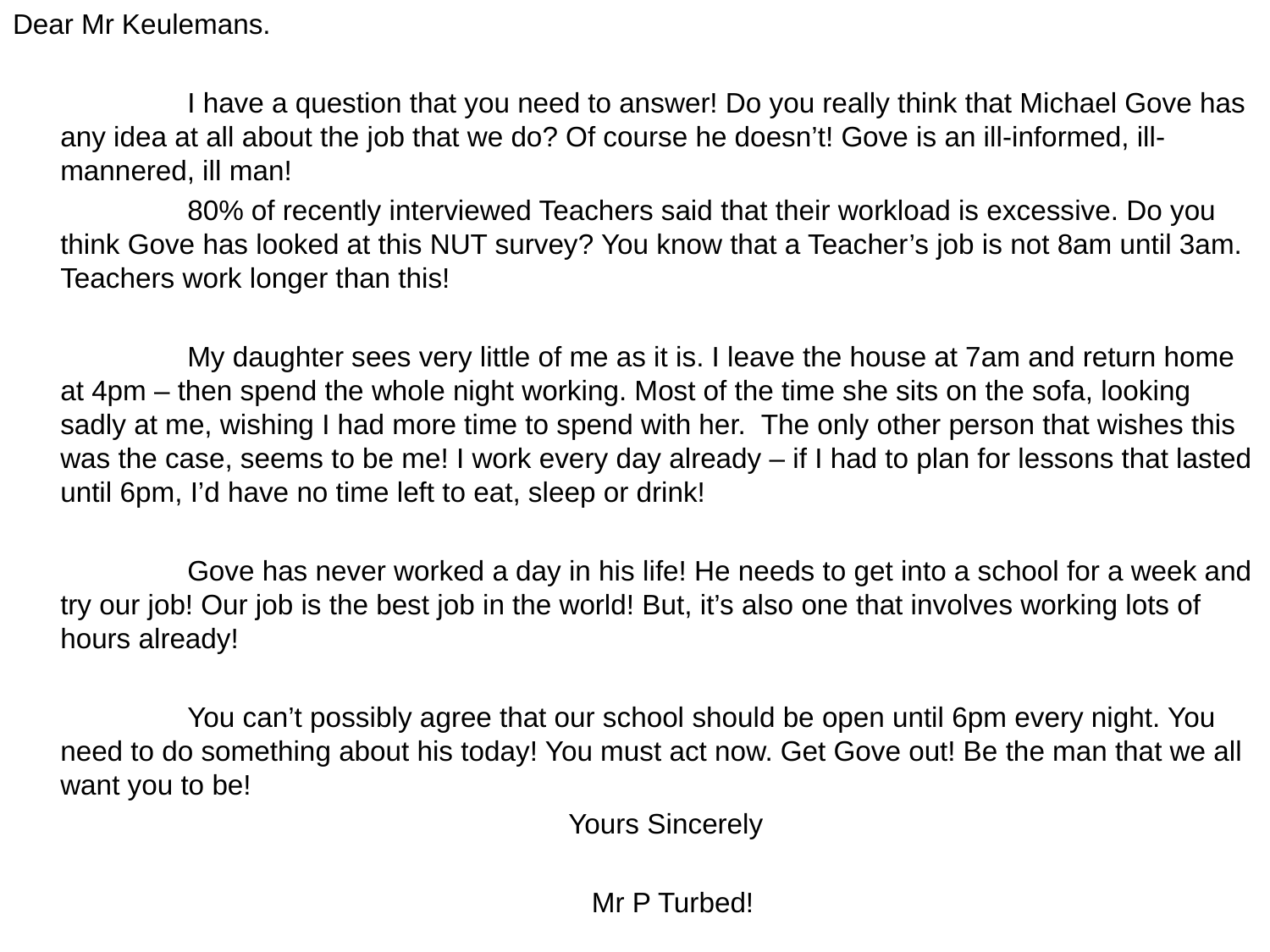

Dear Mr Keulemans.

		I have a question that you need to answer! Do you really think that Michael Gove has any idea at all about the job that we do? Of course he doesn’t! Gove is an ill-informed, ill-mannered, ill man!
		80% of recently interviewed Teachers said that their workload is excessive. Do you think Gove has looked at this NUT survey? You know that a Teacher’s job is not 8am until 3am. Teachers work longer than this!

		My daughter sees very little of me as it is. I leave the house at 7am and return home at 4pm – then spend the whole night working. Most of the time she sits on the sofa, looking sadly at me, wishing I had more time to spend with her.  The only other person that wishes this was the case, seems to be me! I work every day already – if I had to plan for lessons that lasted until 6pm, I’d have no time left to eat, sleep or drink!

		Gove has never worked a day in his life! He needs to get into a school for a week and try our job! Our job is the best job in the world! But, it’s also one that involves working lots of hours already!

		You can’t possibly agree that our school should be open until 6pm every night. You  need to do something about his today! You must act now. Get Gove out! Be the man that we all want you to be!
					Yours Sincerely

					   Mr P Turbed!